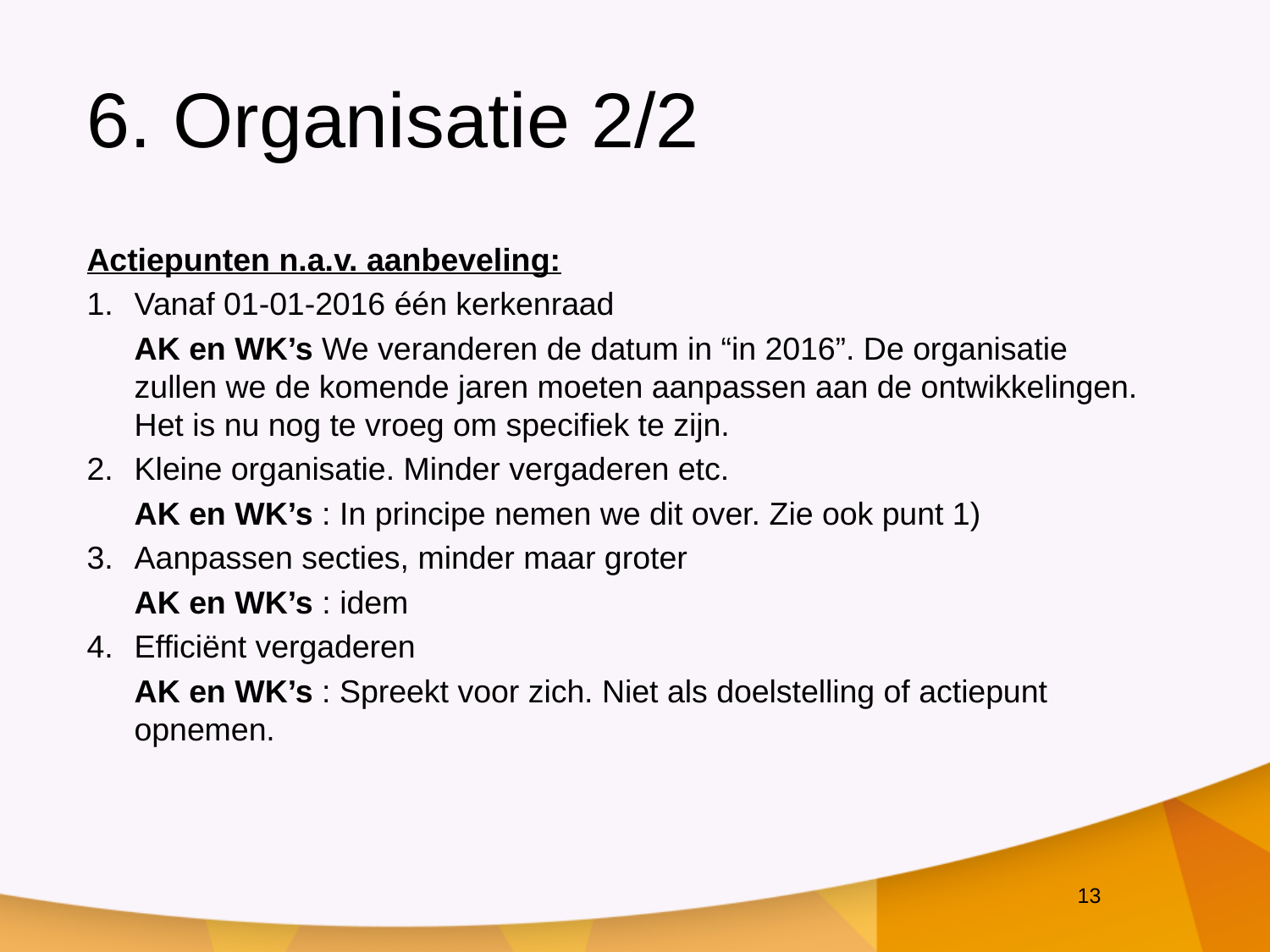

# 6. Organisatie 2/2
Actiepunten n.a.v. aanbeveling:
Vanaf 01-01-2016 één kerkenraad
	AK en WK’s We veranderen de datum in “in 2016”. De organisatie zullen we de komende jaren moeten aanpassen aan de ontwikkelingen. Het is nu nog te vroeg om specifiek te zijn.
Kleine organisatie. Minder vergaderen etc.
	AK en WK’s : In principe nemen we dit over. Zie ook punt 1)
Aanpassen secties, minder maar groter
	AK en WK’s : idem
Efficiënt vergaderen
	AK en WK’s : Spreekt voor zich. Niet als doelstelling of actiepunt opnemen.